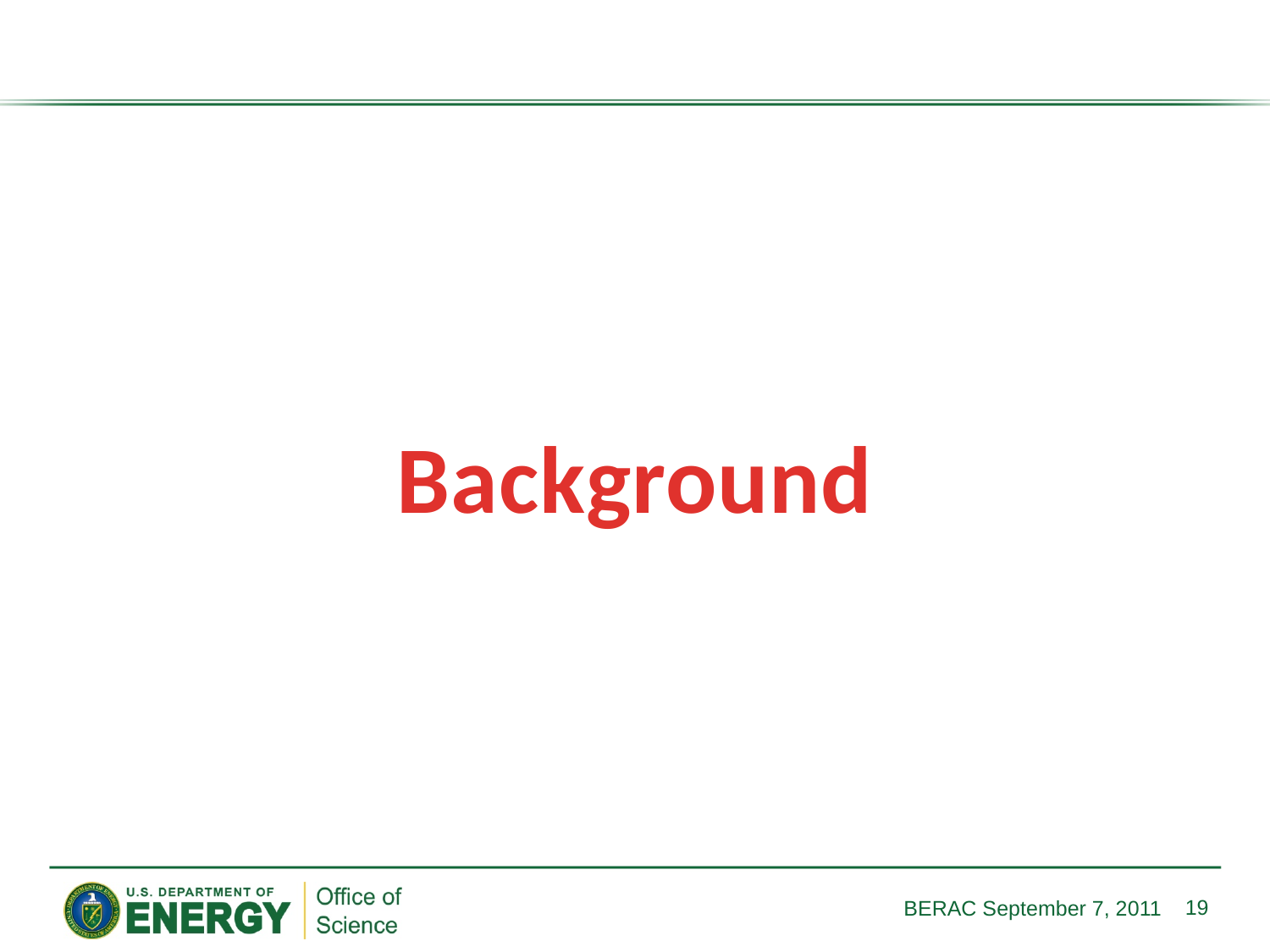

#

Background
19
BERAC September 7, 2011